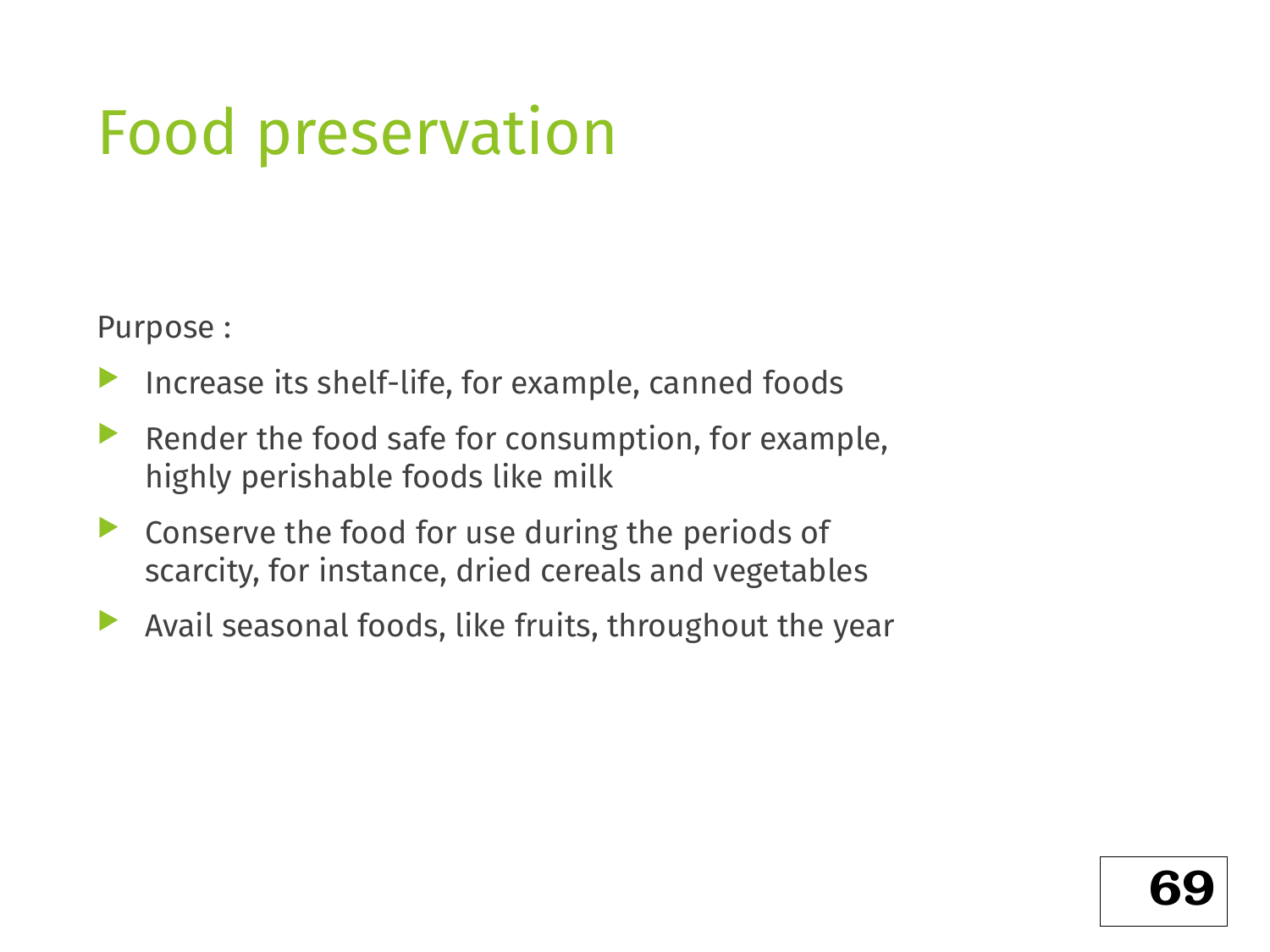

# Food preservation
Purpose :
Increase its shelf-life, for example, canned foods
Render the food safe for consumption, for example, highly perishable foods like milk
Conserve the food for use during the periods of scarcity, for instance, dried cereals and vegetables
Avail seasonal foods, like fruits, throughout the year

69